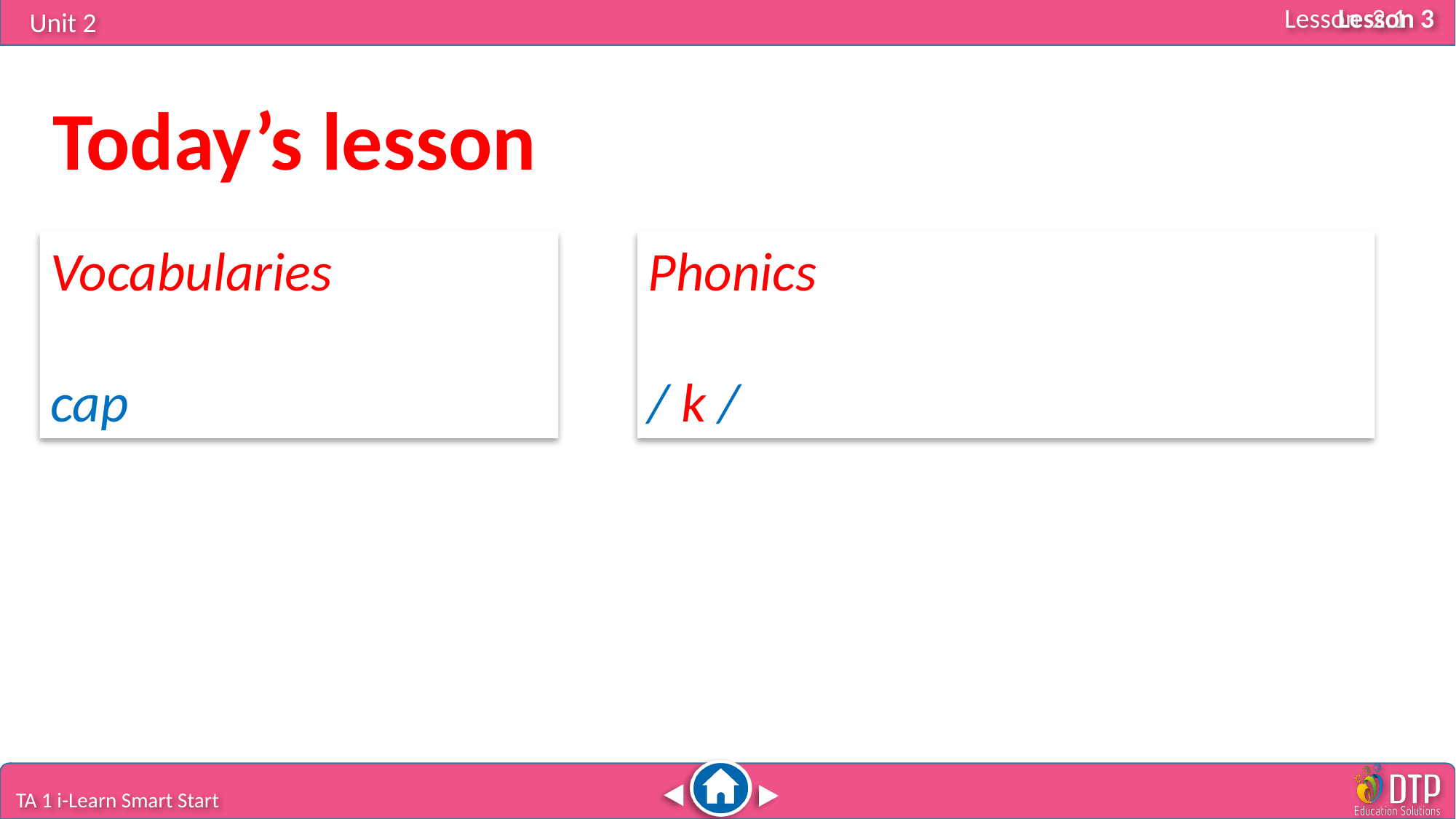

Lesson 3
Today’s lesson
Phonics

/ k /
Vocabularies

cap